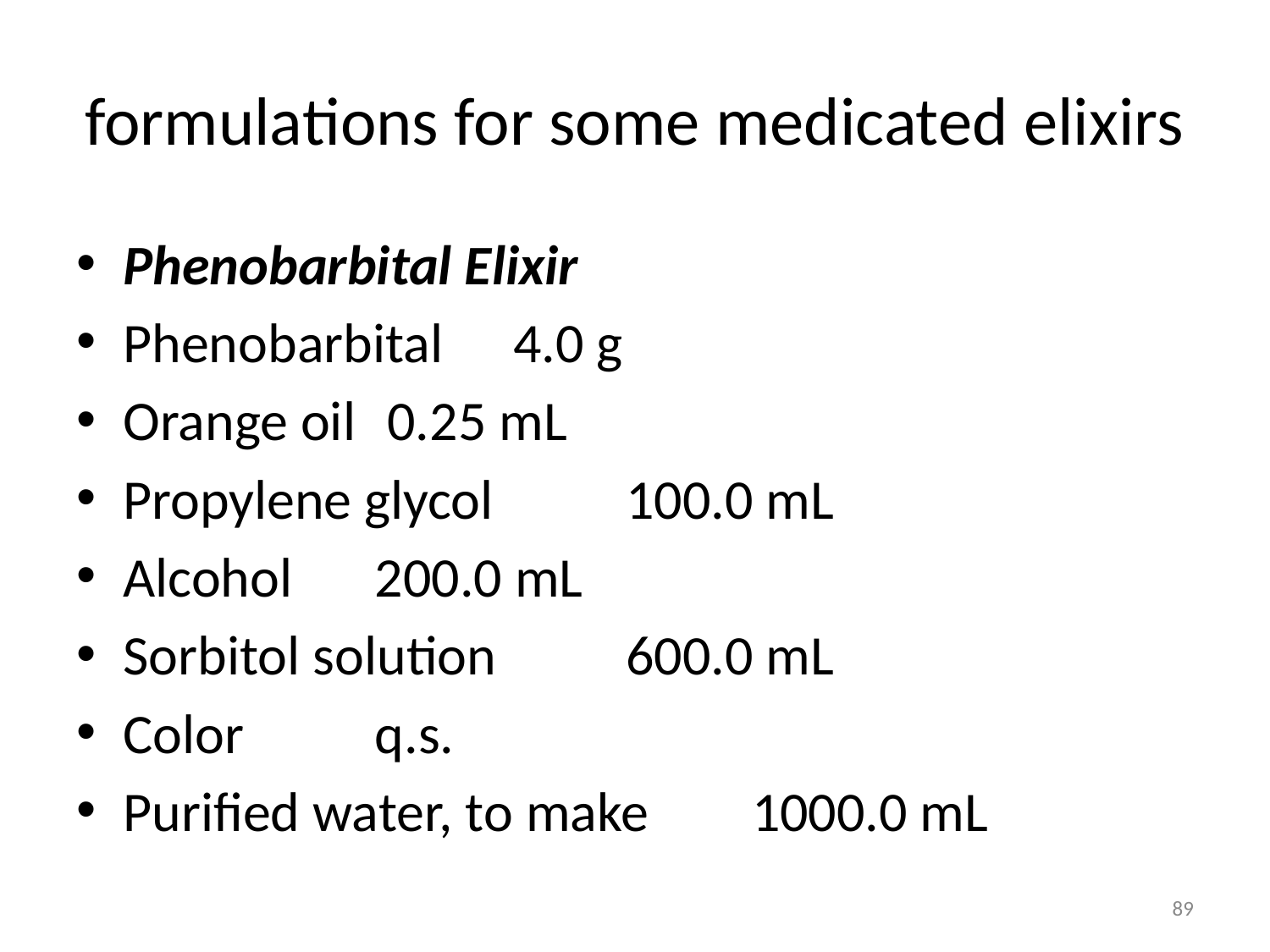

formulations for some medicated elixirs
Phenobarbital Elixir
Phenobarbital			 4.0 g
Orange oil			 0.25 mL
Propylene glycol 		100.0 mL
Alcohol 				200.0 mL
Sorbitol solution 		600.0 mL
Color 				q.s.
Purified water, to make	1000.0 mL
89